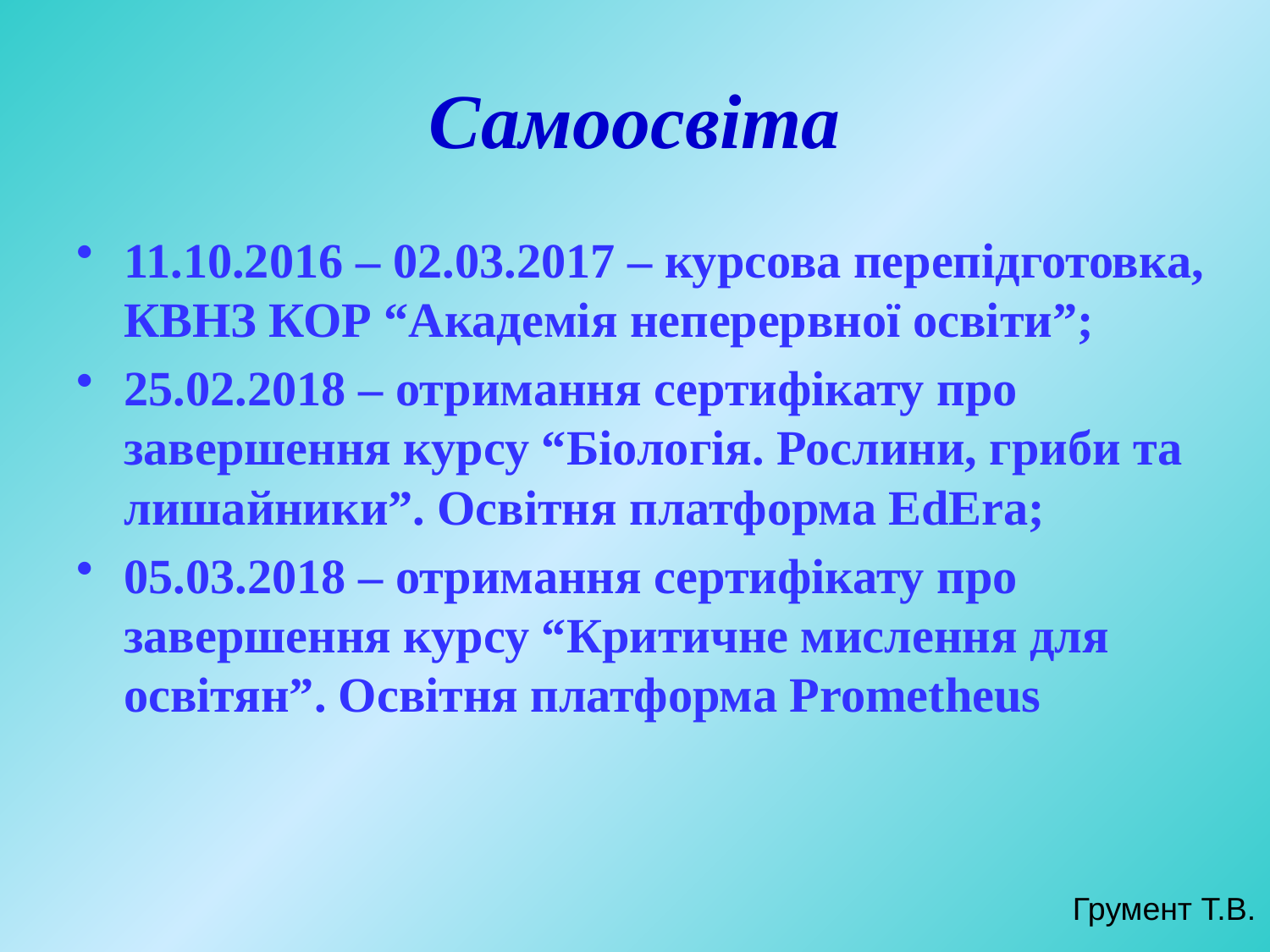

# Самоосвіта
11.10.2016 – 02.03.2017 – курсова перепідготовка, КВНЗ КОР “Академія неперервної освіти”;
25.02.2018 – отримання сертифікату про завершення курсу “Біологія. Рослини, гриби та лишайники”. Освітня платформа EdEra;
05.03.2018 – отримання сертифікату про завершення курсу “Критичне мислення для освітян”. Освітня платформа Prometheus

Грумент Т.В.